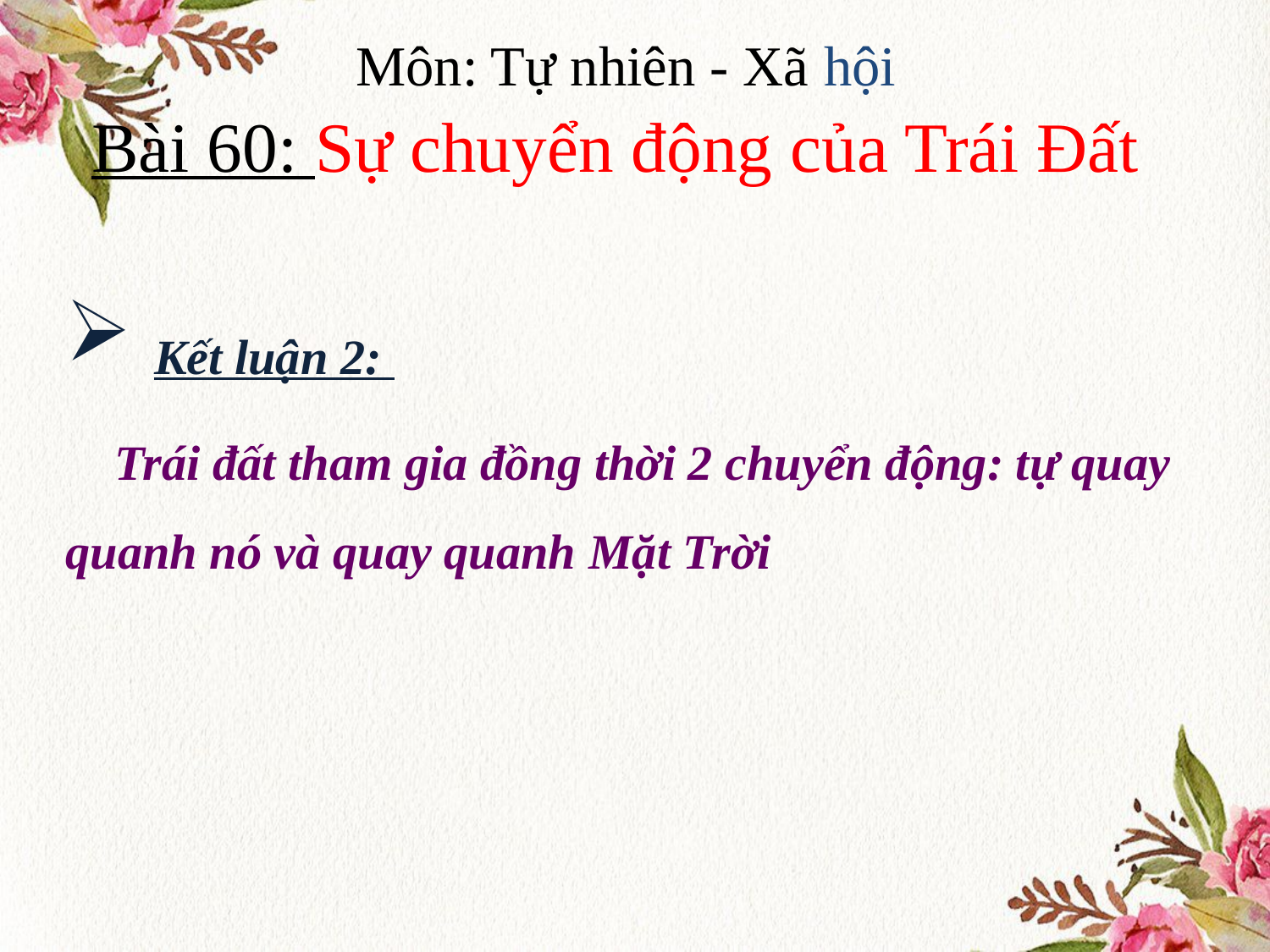

Môn: Tự nhiên - Xã hội
Bài 60: Sự chuyển động của Trái Đất
 Kết luận 2:
    Trái đất tham gia đồng thời 2 chuyển động: tự quay quanh nó và quay quanh Mặt Trời